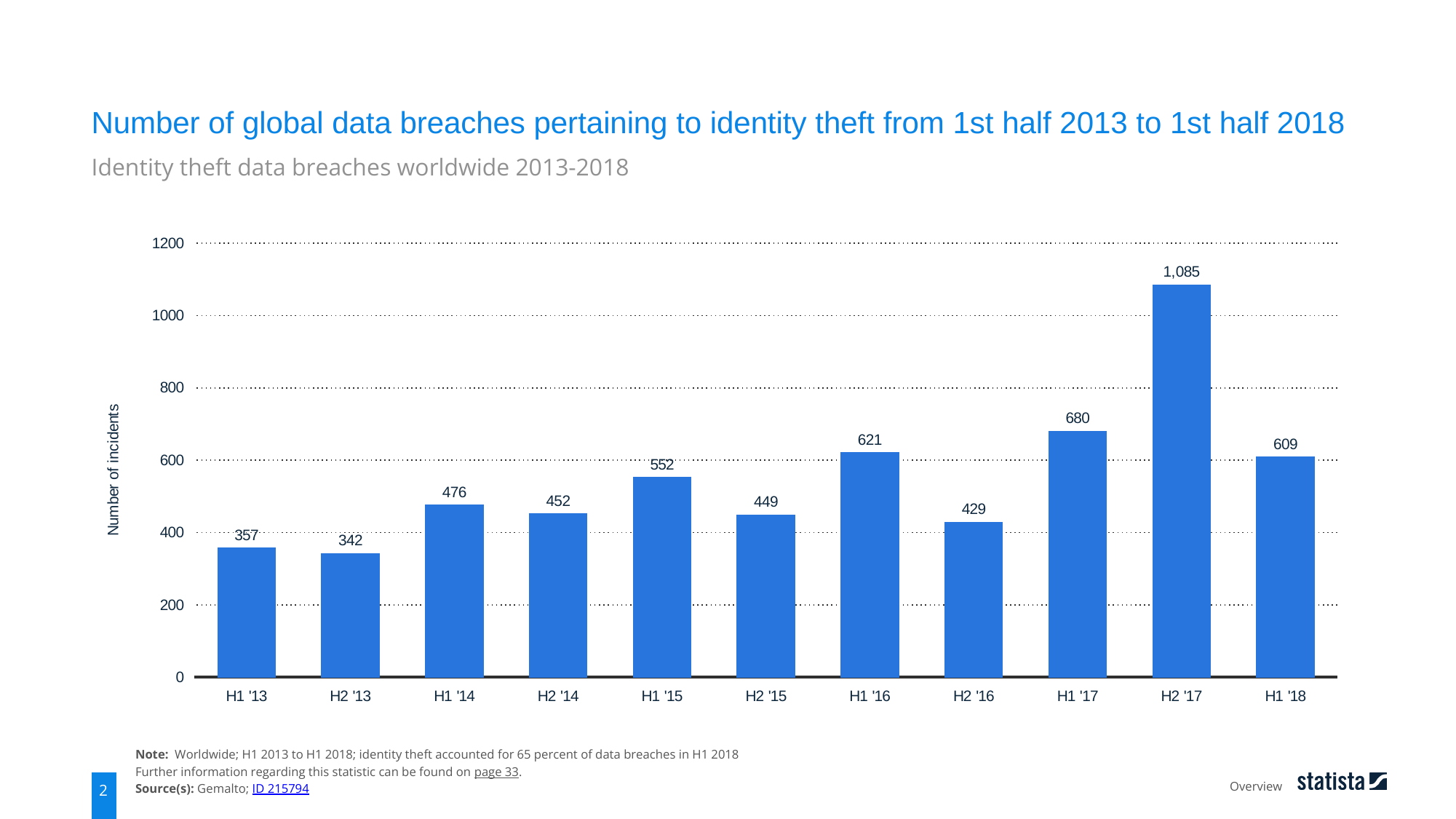

Number of global data breaches pertaining to identity theft from 1st half 2013 to 1st half 2018
Identity theft data breaches worldwide 2013-2018

### Chart

| Category | data |
|---|---|
| H1 '13 | 357.0 |
| H2 '13 | 342.0 |
| H1 '14 | 476.0 |
| H2 '14 | 452.0 |
| H1 '15 | 552.0 |
| H2 '15 | 449.0 |
| H1 '16 | 621.0 |
| H2 '16 | 429.0 |
| H1 '17 | 680.0 |
| H2 '17 | 1085.0 |
| H1 '18 | 609.0 |
Note:  Worldwide; H1 2013 to H1 2018; identity theft accounted for 65 percent of data breaches in H1 2018
Further information regarding this statistic can be found on page 33.
Source(s): Gemalto; ID 215794
Overview

2